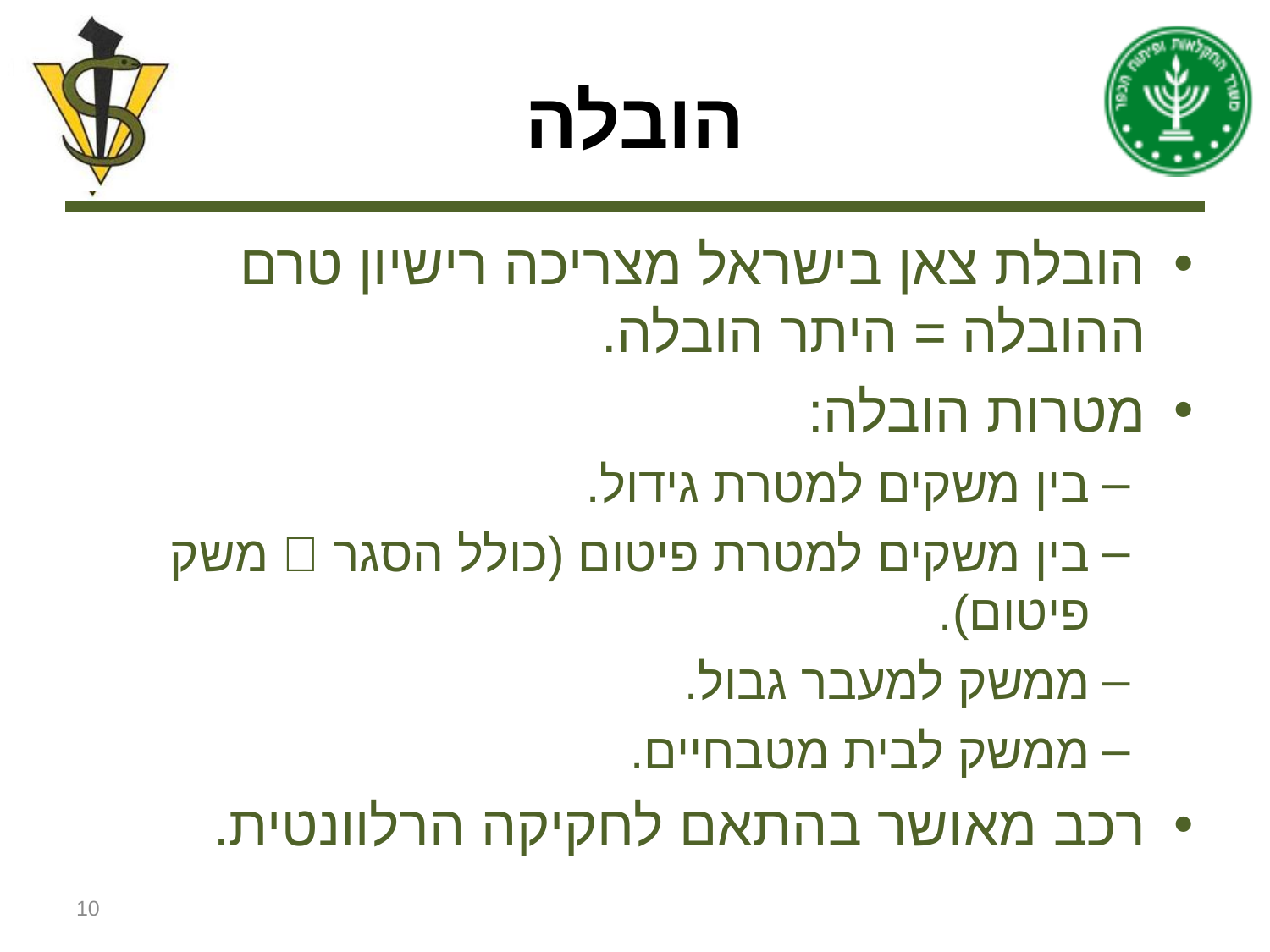

# הובלה
הובלת צאן בישראל מצריכה רישיון טרם ההובלה = היתר הובלה.
מטרות הובלה:
בין משקים למטרת גידול.
בין משקים למטרת פיטום (כולל הסגר ← משק פיטום).
ממשק למעבר גבול.
ממשק לבית מטבחיים.
רכב מאושר בהתאם לחקיקה הרלוונטית.

10